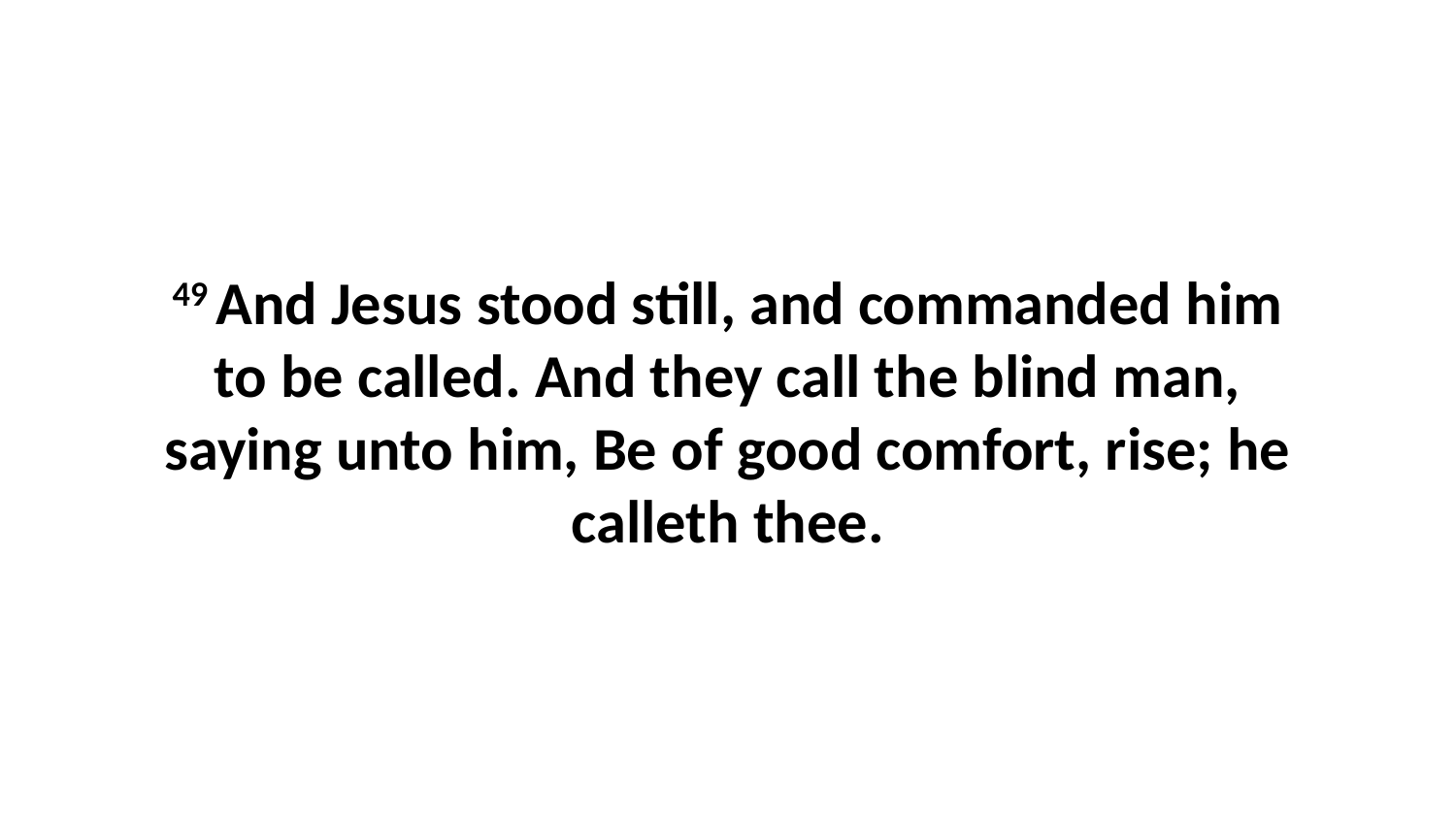

49 And Jesus stood still, and commanded him to be called. And they call the blind man, saying unto him, Be of good comfort, rise; he calleth thee.